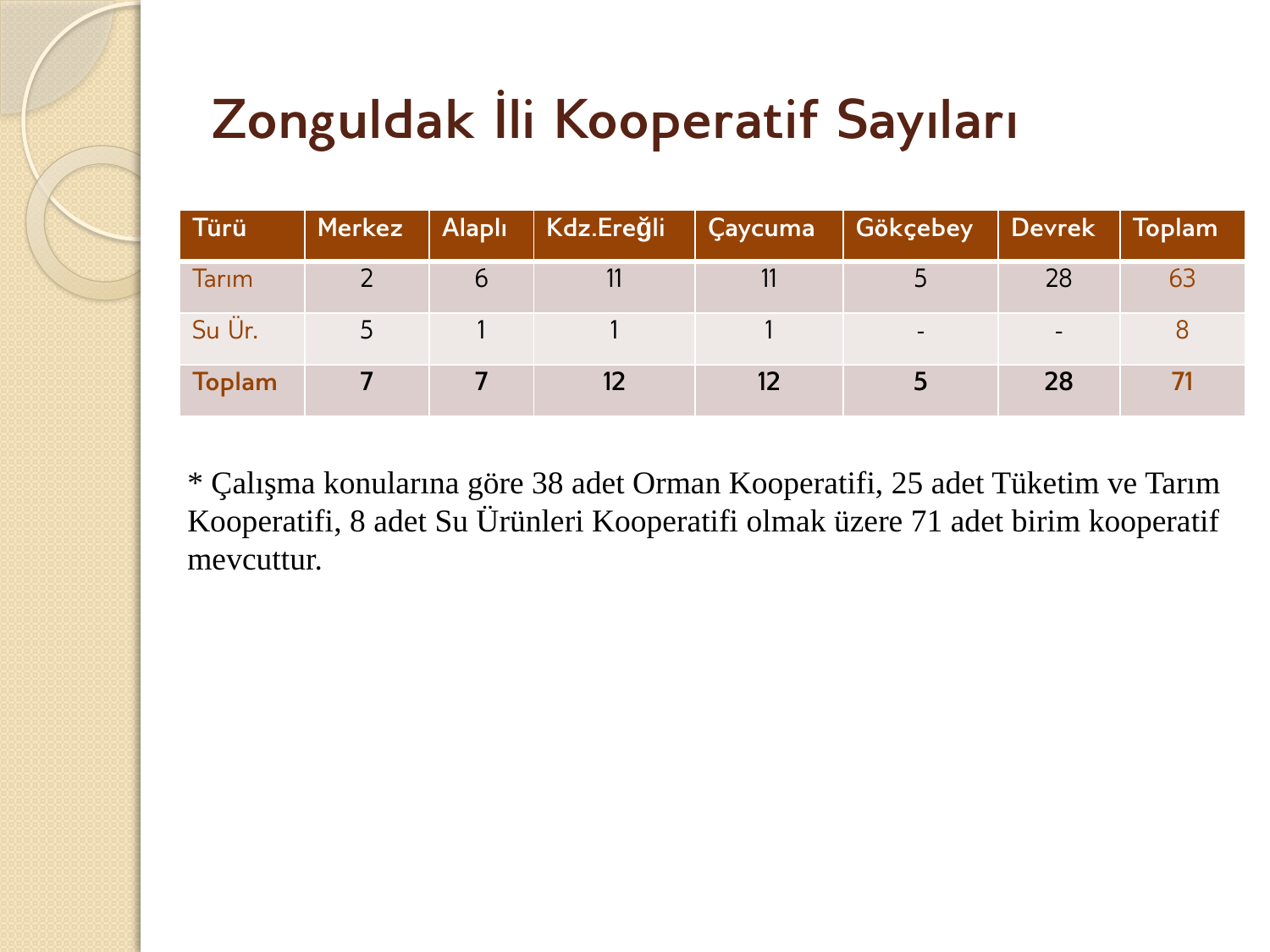

# Zonguldak İli Kooperatif Sayıları
| Türü | Merkez | Alaplı | Kdz.Ereğli | Çaycuma | Gökçebey | Devrek | Toplam |
| --- | --- | --- | --- | --- | --- | --- | --- |
| Tarım | 2 | 6 | 11 | 11 | 5 | 28 | 63 |
| Su Ür. | 5 | 1 | 1 | 1 | - | - | 8 |
| Toplam | 7 | 7 | 12 | 12 | 5 | 28 | 71 |
* Çalışma konularına göre 38 adet Orman Kooperatifi, 25 adet Tüketim ve Tarım Kooperatifi, 8 adet Su Ürünleri Kooperatifi olmak üzere 71 adet birim kooperatif  mevcuttur.